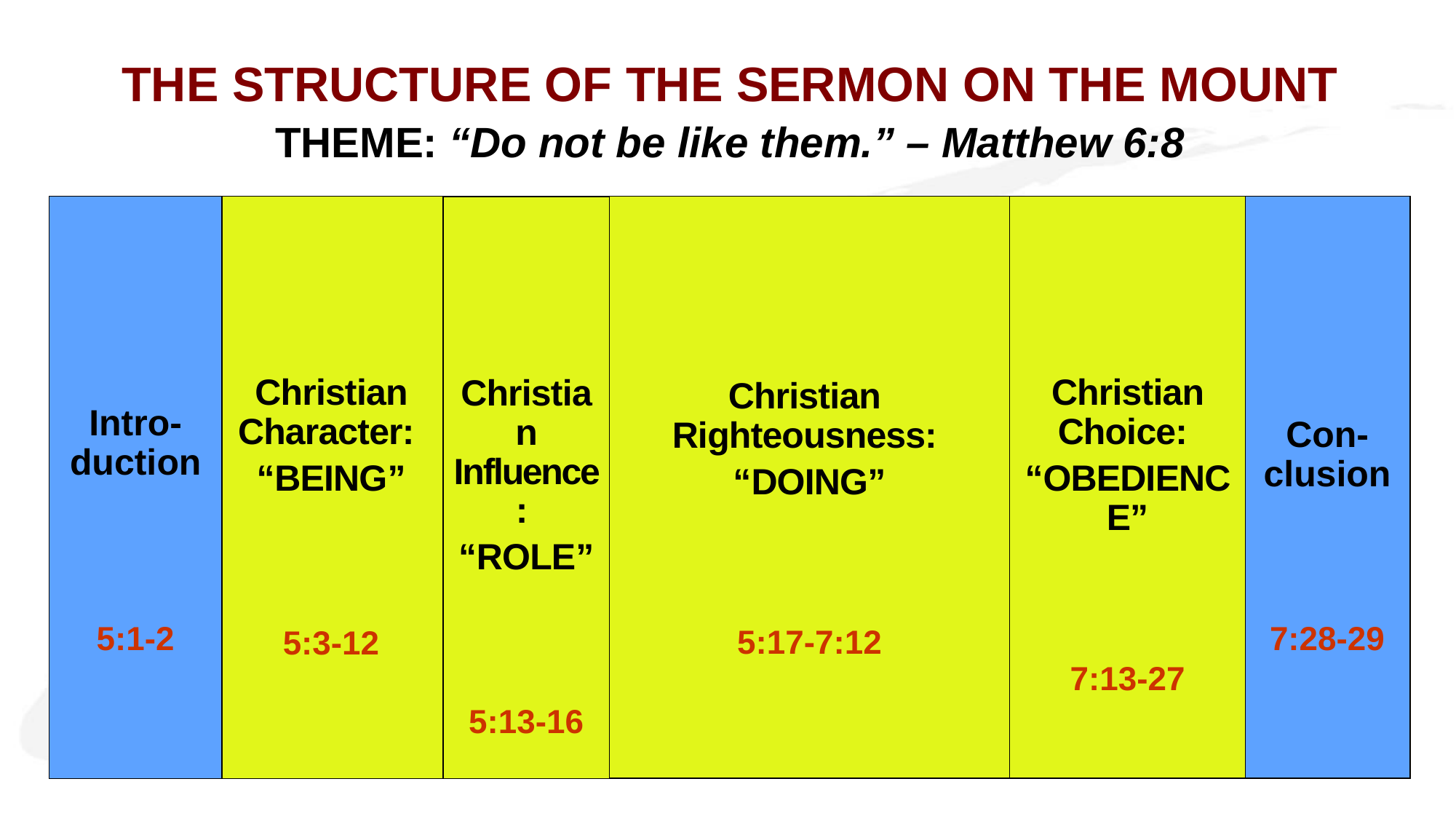

THE STRUCTURE OF THE SERMON ON THE MOUNT
THEME: “Do not be like them.” – Matthew 6:8

Intro-duction

5:1-2

Christian Character:
“BEING”

5:3-12

Christian Choice:
“OBEDIENCE”

7:13-27

Christian
Righteousness:
“DOING”

5:17-7:12

Con-clusion

7:28-29

Christian Influence:
“ROLE”

5:13-16